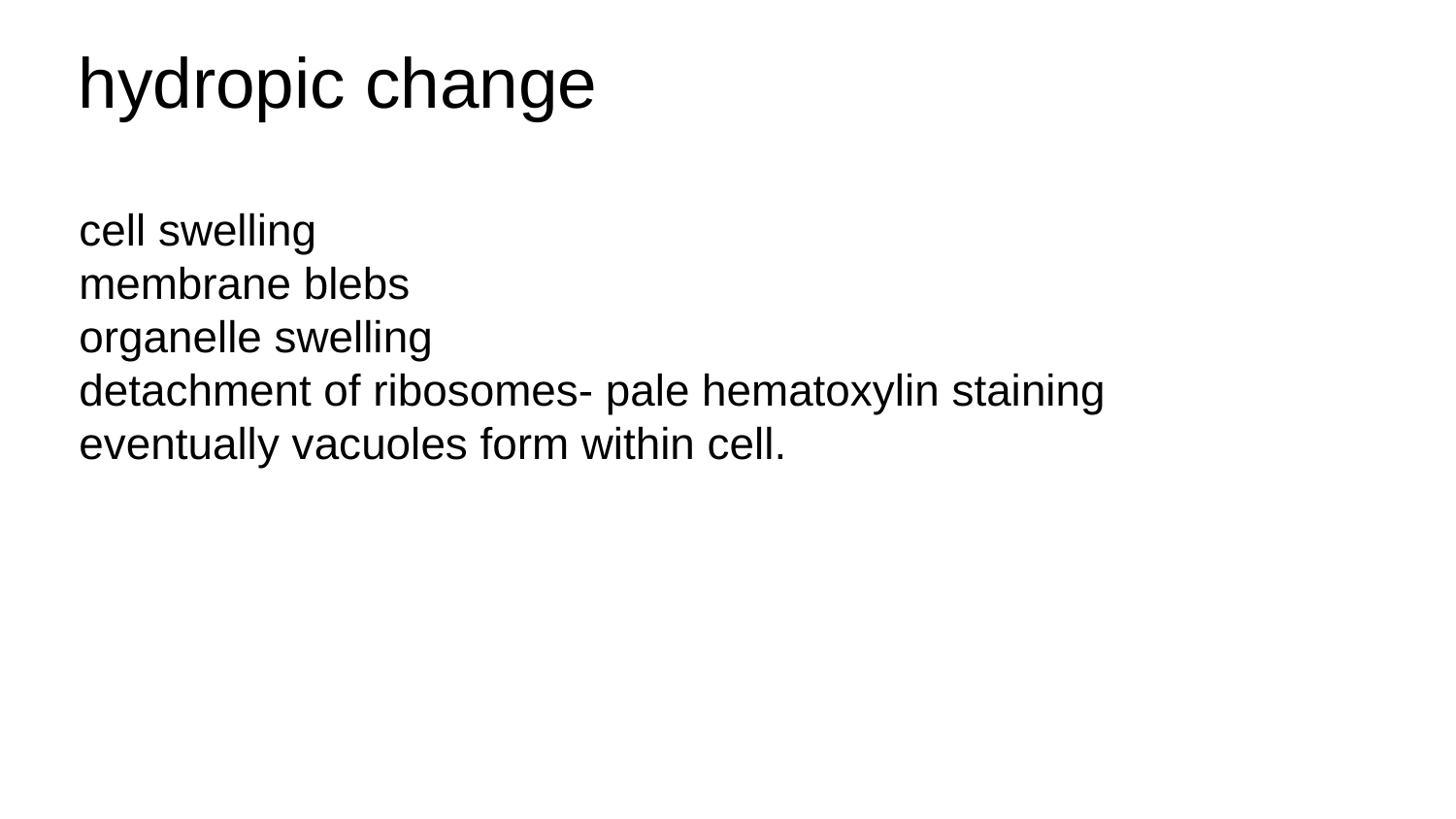

# hydropic change
cell swelling
membrane blebs
organelle swelling
detachment of ribosomes- pale hematoxylin staining
eventually vacuoles form within cell.